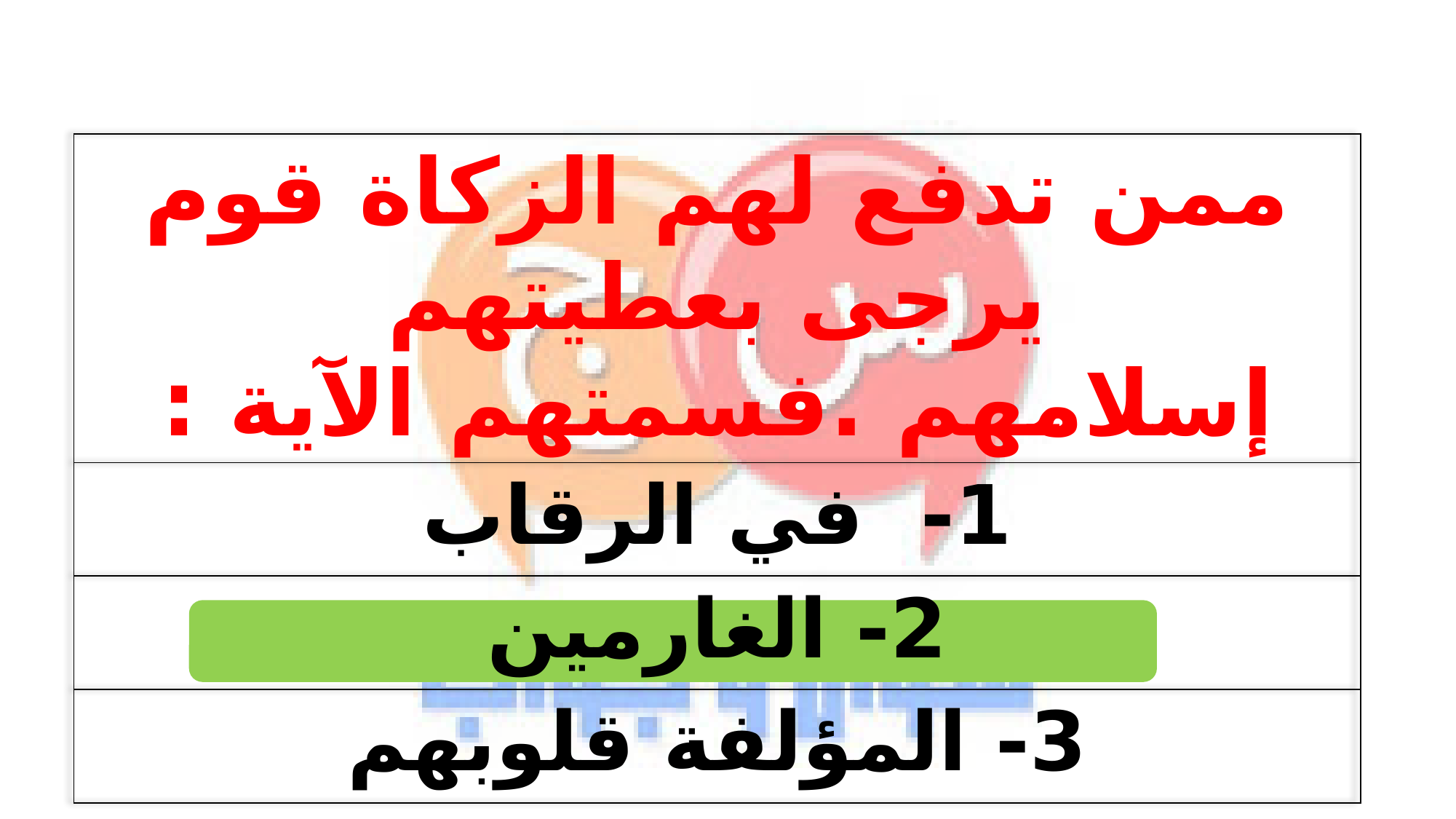

| ممن تدفع لهم الزكاة قوم يرجى بعطيتهم إسلامهم .فسمتهم الآية : |
| --- |
| 1- في الرقاب |
| 2- الغارمين |
| 3- المؤلفة قلوبهم |